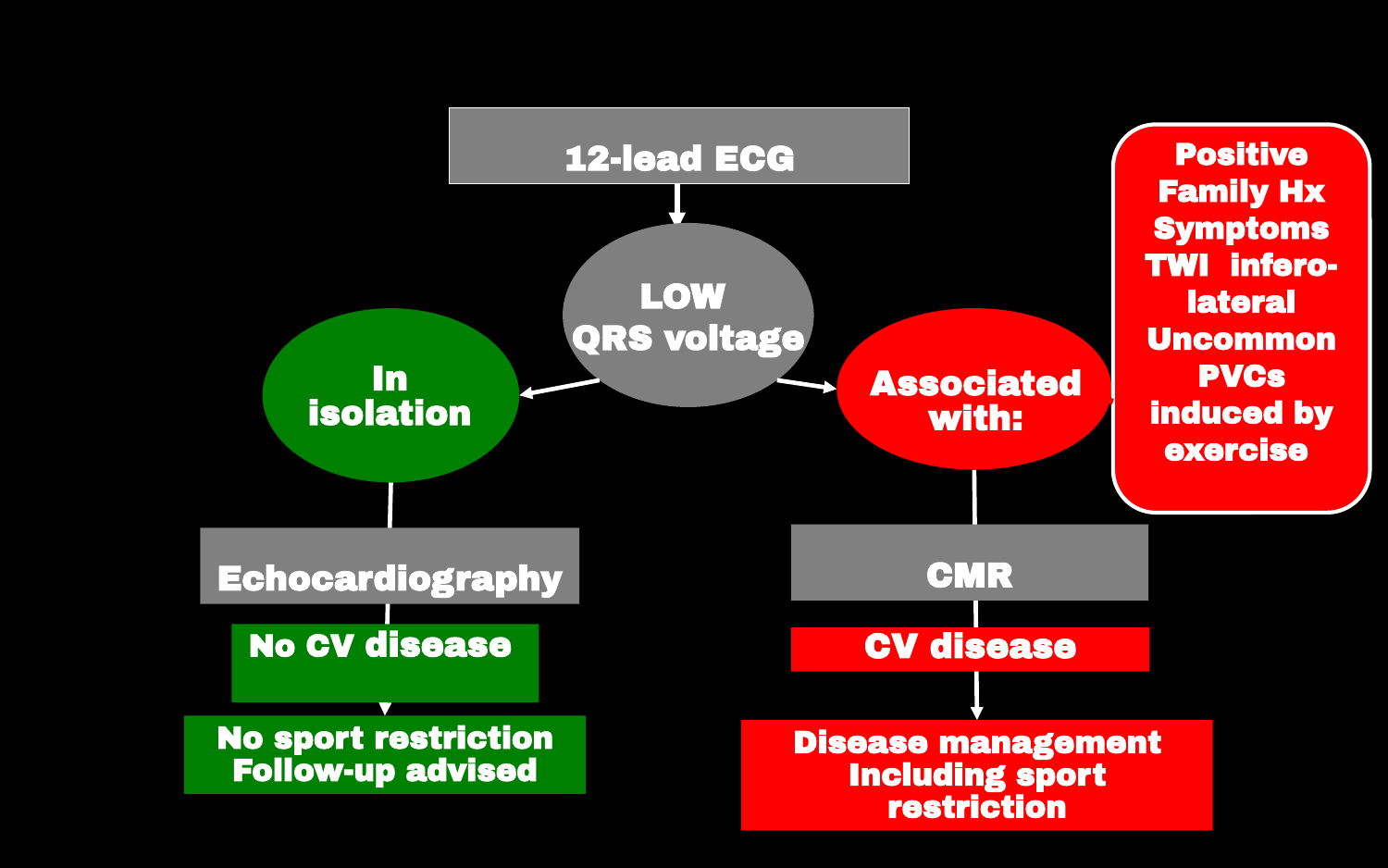

12-lead ECG
Positive Family Hx
Symptoms
TWI  infero-lateral
Uncommon PVCs induced by exercise

LOW
QRS voltage

In isolation
Echocardiography
No CV disease
No sport restriction
Follow-up advised
Associated
with:
CMR
CV disease
Disease management
Including sport restriction